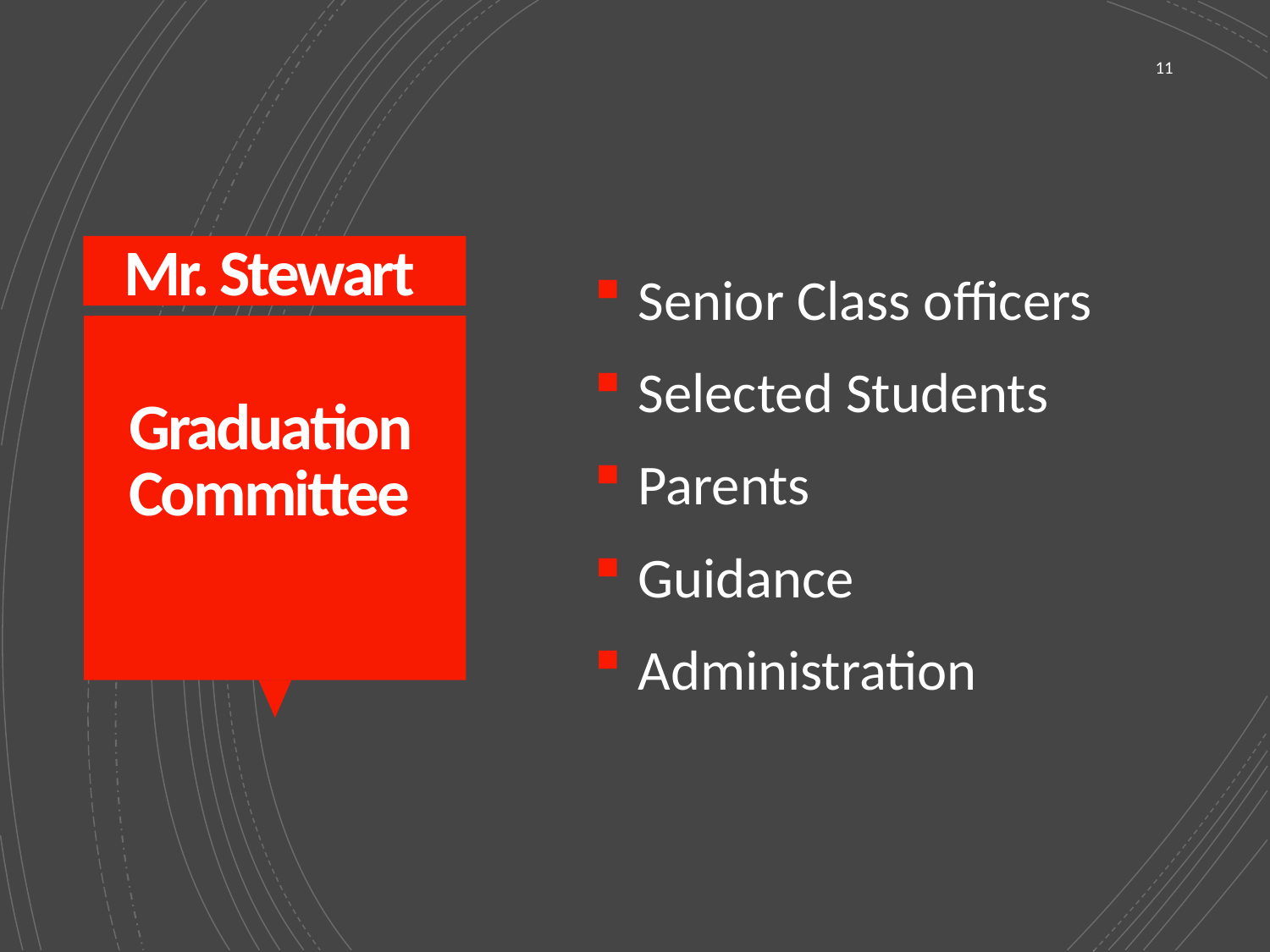

11
 Senior Class officers
 Selected Students
 Parents
 Guidance
 Administration
Mr. Stewart

Graduation Committee